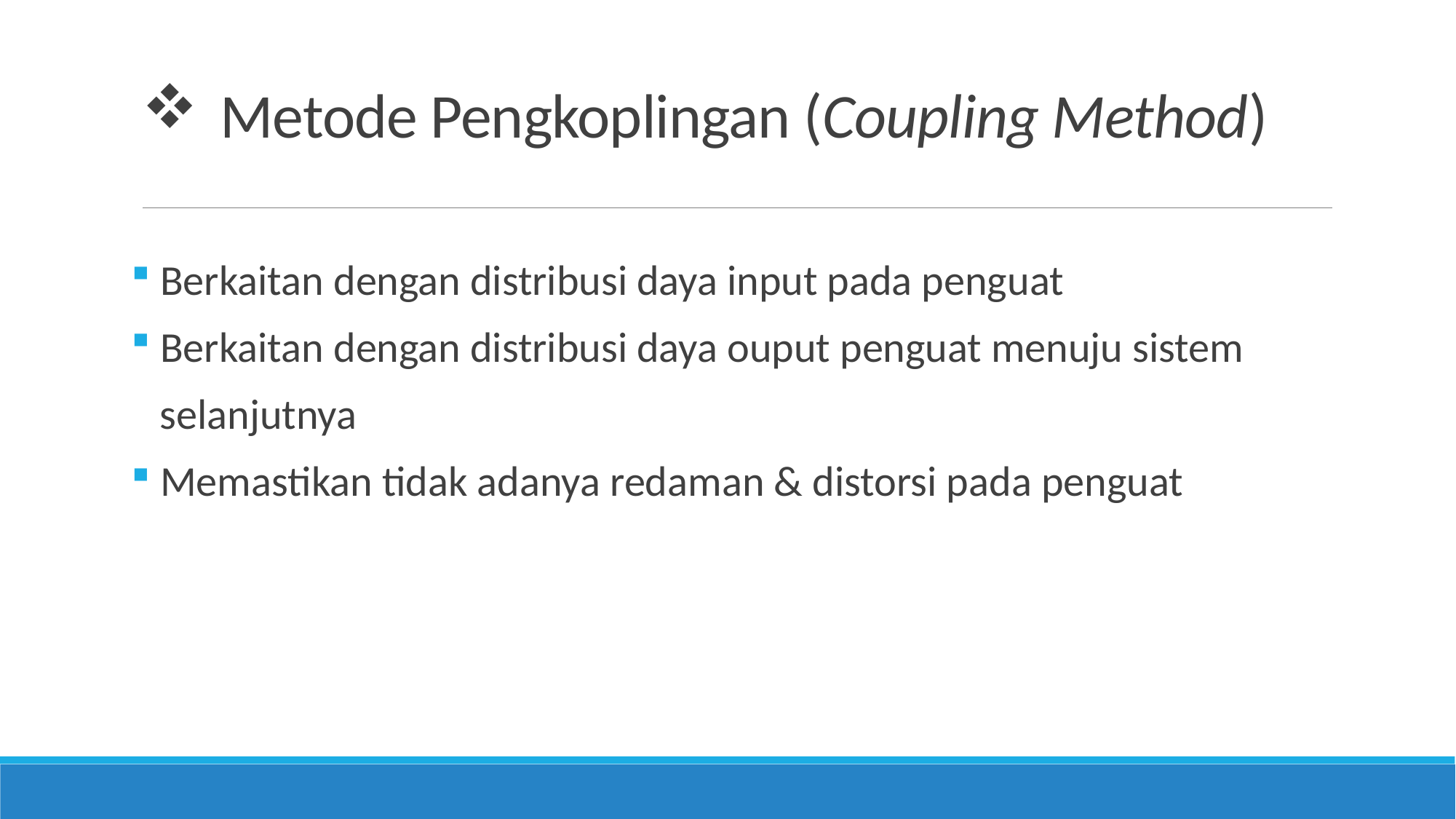

# Metode Pengkoplingan (Coupling Method)
 Berkaitan dengan distribusi daya input pada penguat
 Berkaitan dengan distribusi daya ouput penguat menuju sistem
   selanjutnya
 Memastikan tidak adanya redaman & distorsi pada penguat